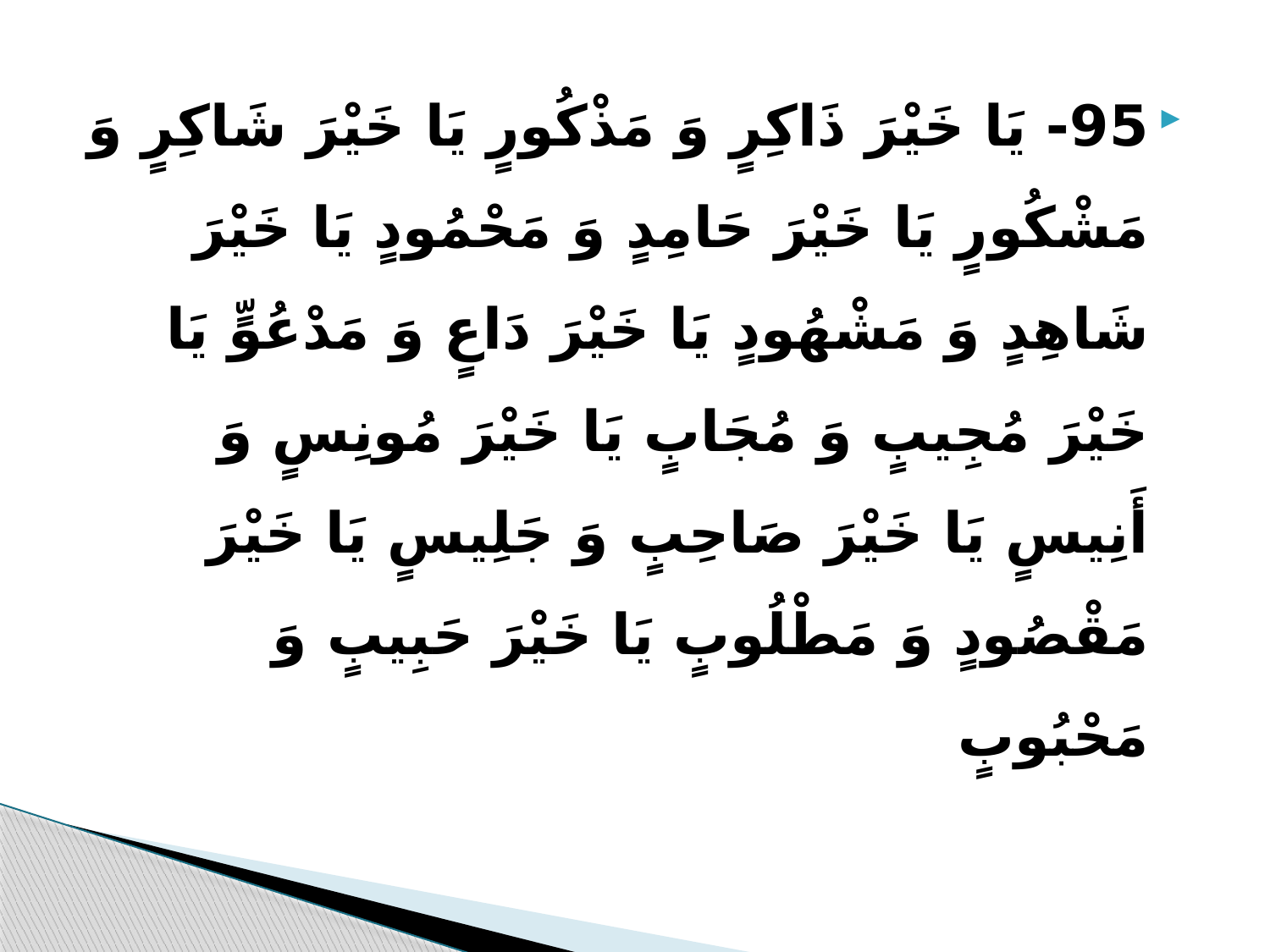

95- یَا خَیْرَ ذَاکِرٍ وَ مَذْکُورٍ یَا خَیْرَ شَاکِرٍ وَ مَشْکُورٍ یَا خَیْرَ حَامِدٍ وَ مَحْمُودٍ یَا خَیْرَ شَاهِدٍ وَ مَشْهُودٍ یَا خَیْرَ دَاعٍ وَ مَدْعُوٍّ یَا خَیْرَ مُجِیبٍ وَ مُجَابٍ یَا خَیْرَ مُونِسٍ وَ أَنِیسٍ یَا خَیْرَ صَاحِبٍ وَ جَلِیسٍ یَا خَیْرَ مَقْصُودٍ وَ مَطْلُوبٍ یَا خَیْرَ حَبِیبٍ وَ مَحْبُوبٍ